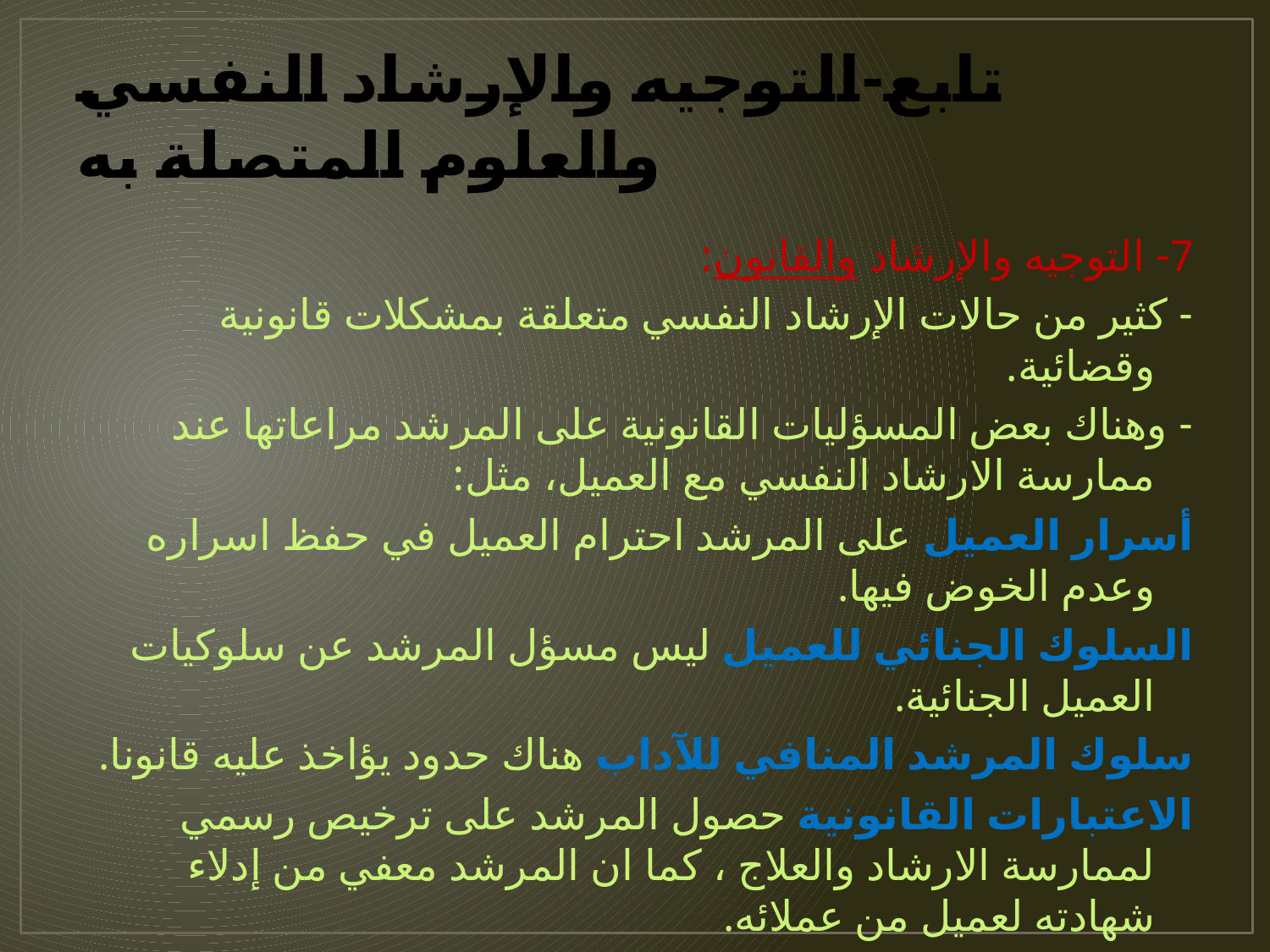

# تابع-التوجيه والإرشاد النفسي والعلوم المتصلة به
7- التوجيه والإرشاد والقانون:
- كثير من حالات الإرشاد النفسي متعلقة بمشكلات قانونية وقضائية.
- وهناك بعض المسؤليات القانونية على المرشد مراعاتها عند ممارسة الارشاد النفسي مع العميل، مثل:
أسرار العميل على المرشد احترام العميل في حفظ اسراره وعدم الخوض فيها.
السلوك الجنائي للعميل ليس مسؤل المرشد عن سلوكيات العميل الجنائية.
سلوك المرشد المنافي للآداب هناك حدود يؤاخذ عليه قانونا.
الاعتبارات القانونية حصول المرشد على ترخيص رسمي لممارسة الارشاد والعلاج ، كما ان المرشد معفي من إدلاء شهادته لعميل من عملائه.